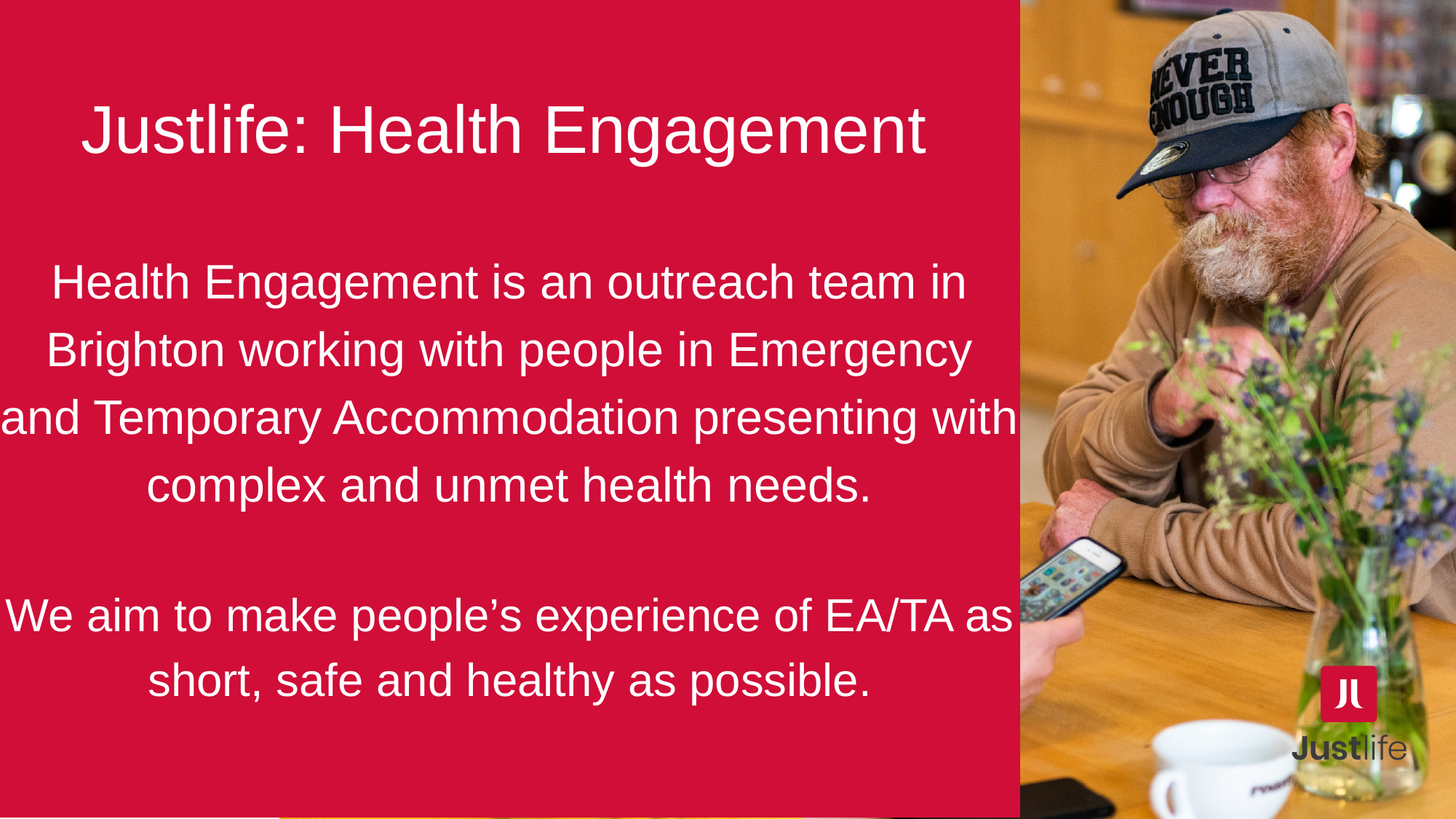

Justlife: Health Engagement
Health Engagement is an outreach team in Brighton working with people in Emergency and Temporary Accommodation presenting with complex and unmet health needs.

We aim to make people’s experience of EA/TA as short, safe and healthy as possible.